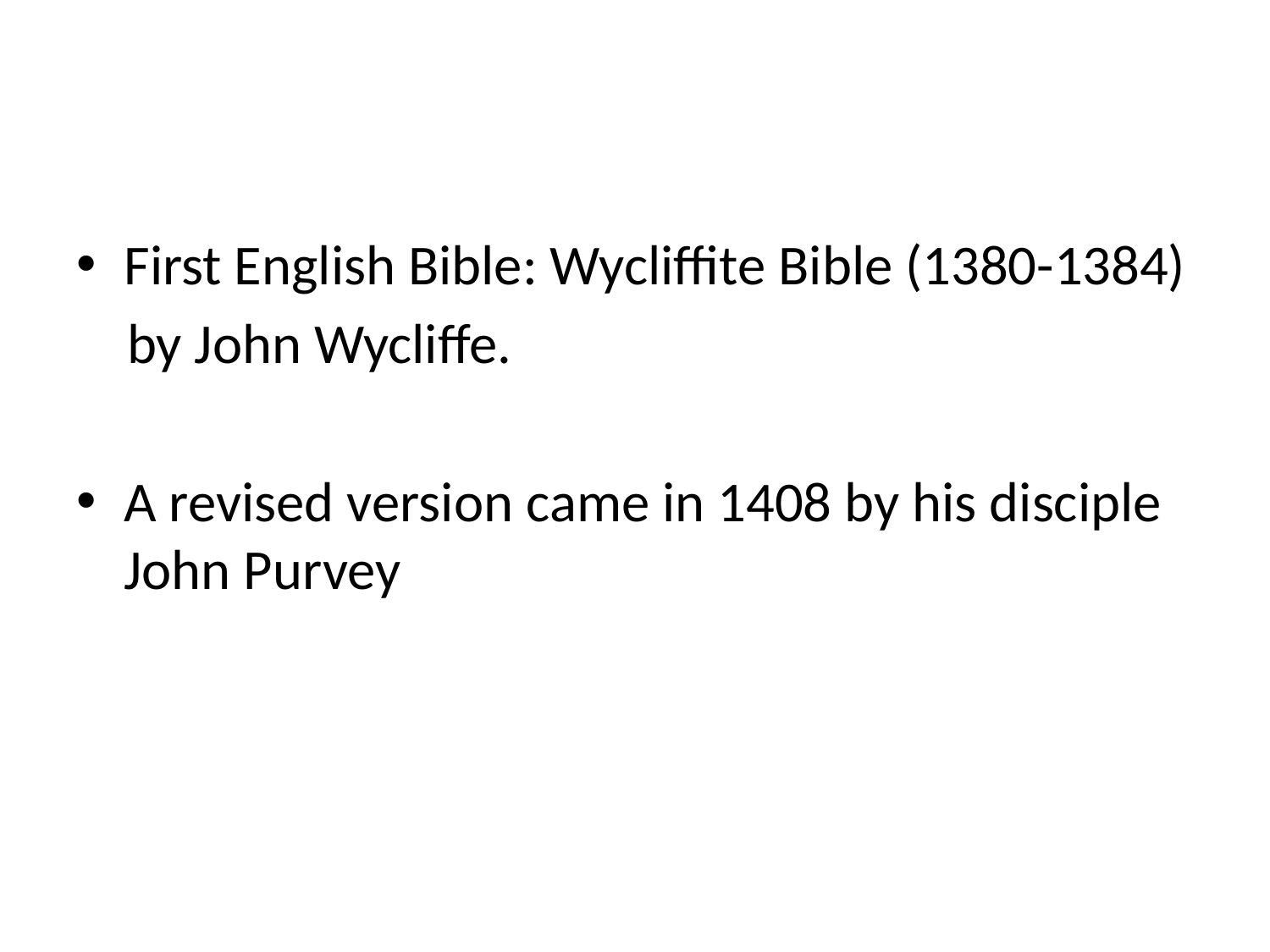

#
First English Bible: Wycliffite Bible (1380-1384)
    by John Wycliffe.

A revised version came in 1408 by his disciple John Purvey